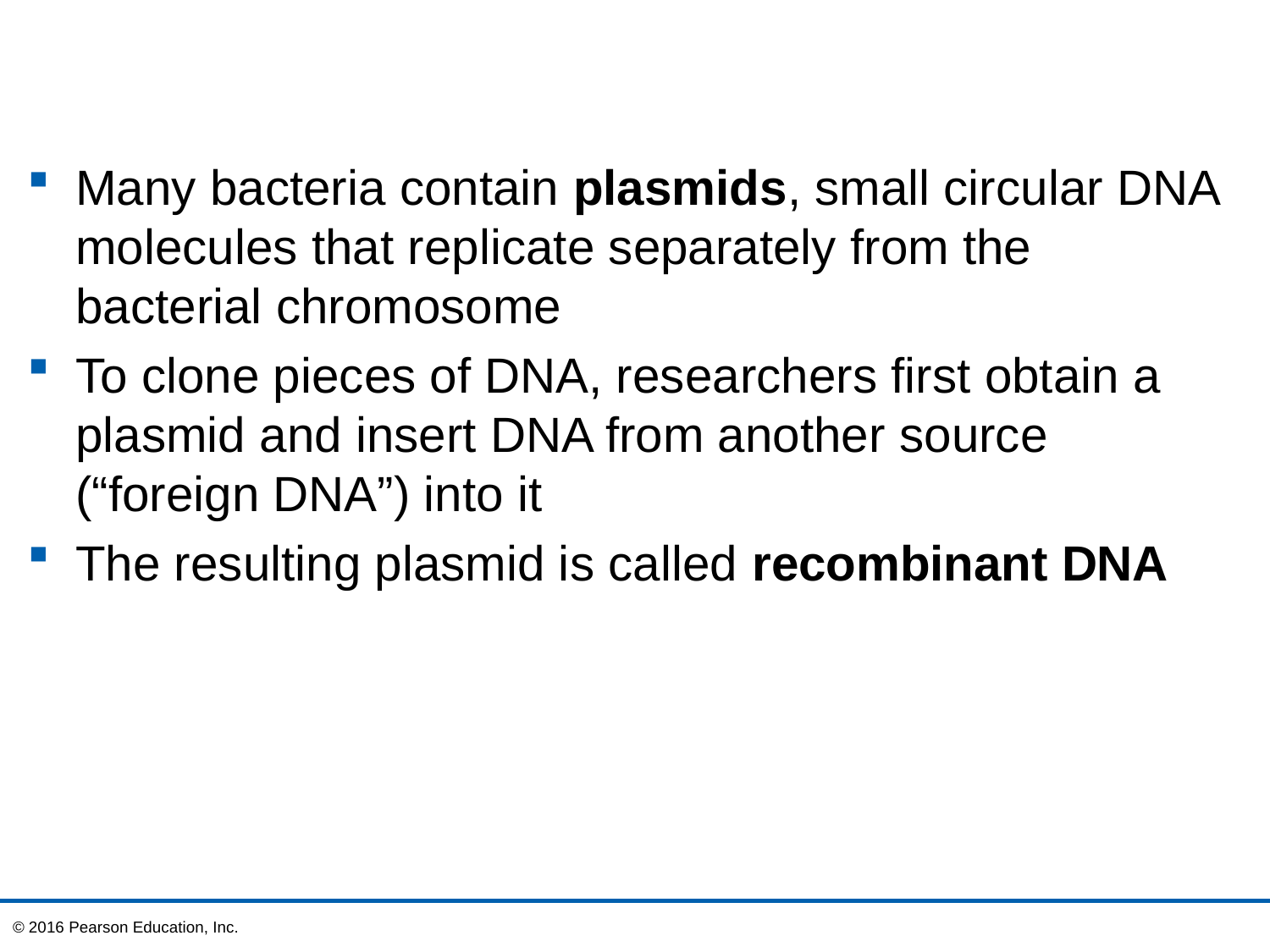

Many bacteria contain plasmids, small circular DNA molecules that replicate separately from the bacterial chromosome
To clone pieces of DNA, researchers first obtain a plasmid and insert DNA from another source (“foreign DNA”) into it
The resulting plasmid is called recombinant DNA
© 2016 Pearson Education, Inc.